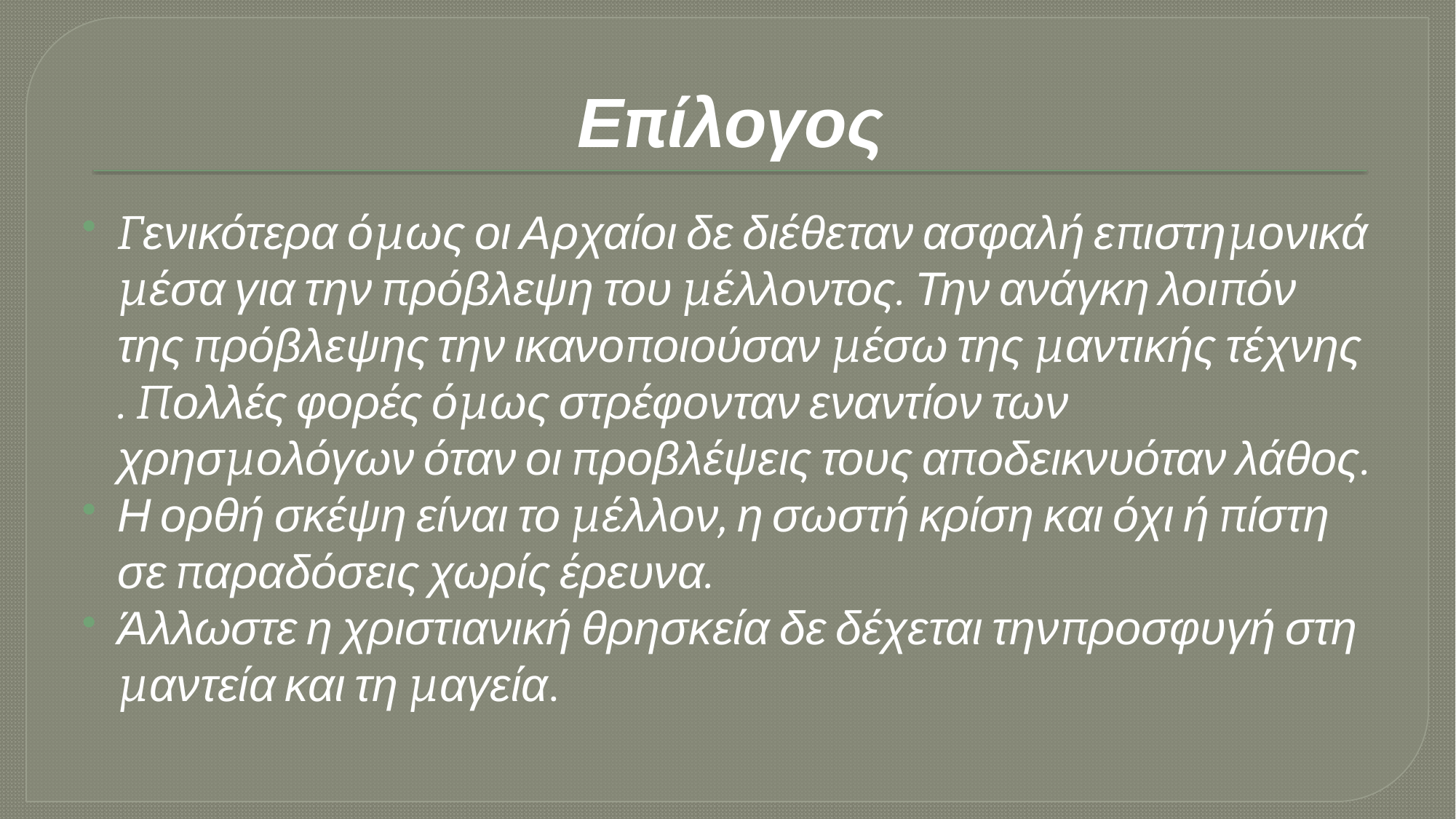

# Επίλογος
Γενικότερα όμως οι Αρχαίοι δε διέθεταν ασφαλή επιστημονικά μέσα για την πρόβλεψη του μέλλοντος. Την ανάγκη λοιπόν της πρόβλεψης την ικανοποιούσαν μέσω της μαντικής τέχνης . Πολλές φορές όμως στρέφονταν εναντίον των χρησμολόγων όταν οι προβλέψεις τους αποδεικνυόταν λάθος.
Η ορθή σκέψη είναι το μέλλον, η σωστή κρίση και όχι ή πίστη σε παραδόσεις χωρίς έρευνα.
Άλλωστε η χριστιανική θρησκεία δε δέχεται τηνπροσφυγή στη μαντεία και τη μαγεία.